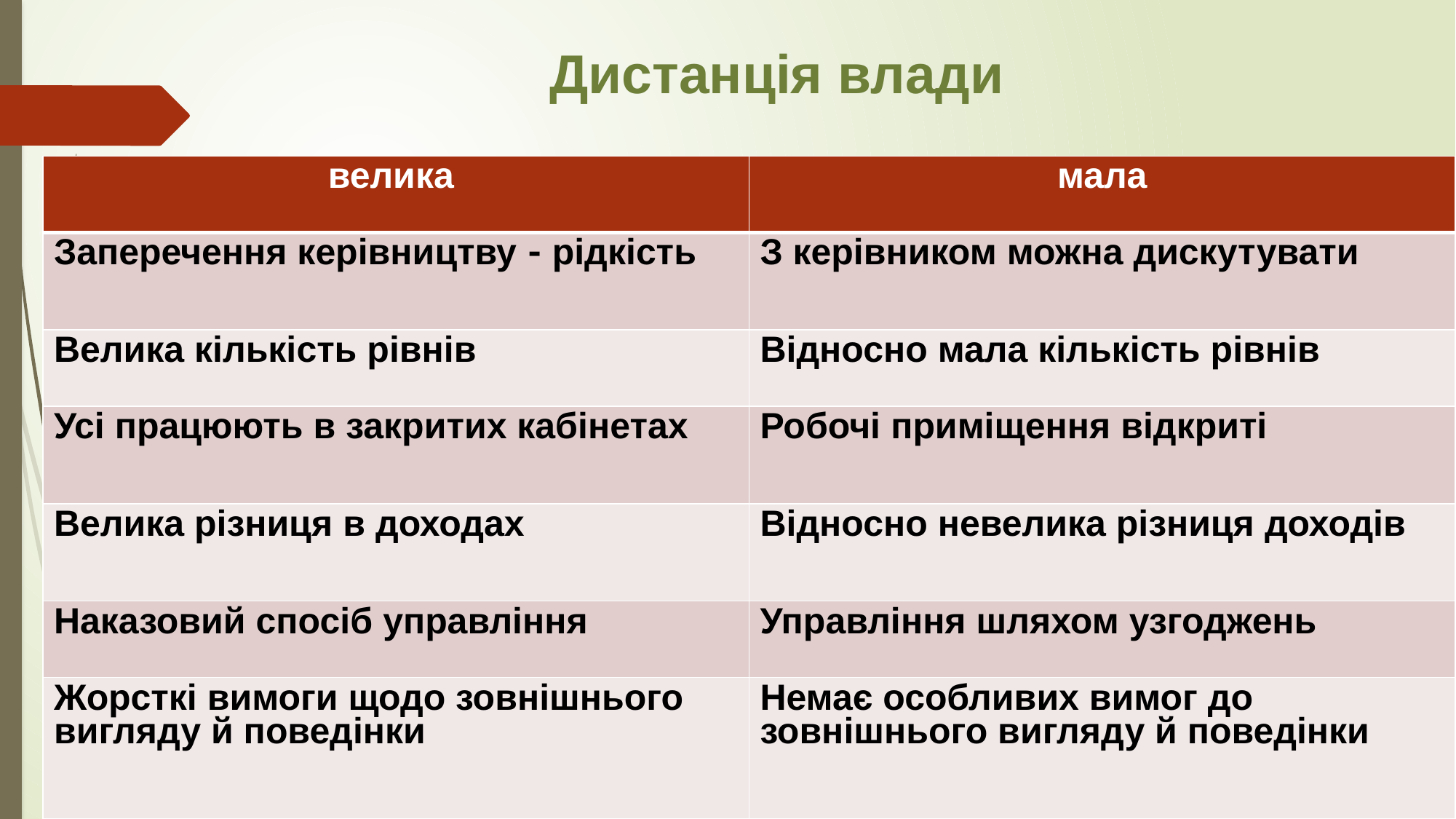

# Дистанція влади
| велика | мала |
| --- | --- |
| Заперечення керівництву - рідкість | З керівником можна дискутувати |
| Велика кількість рівнів | Відносно мала кількість рівнів |
| Усі працюють в закритих кабінетах | Робочі приміщення відкриті |
| Велика різниця в доходах | Відносно невелика різниця доходів |
| Наказовий спосіб управління | Управління шляхом узгоджень |
| Жорсткі вимоги щодо зовнішнього вигляду й поведінки | Немає особливих вимог до зовнішнього вигляду й поведінки |